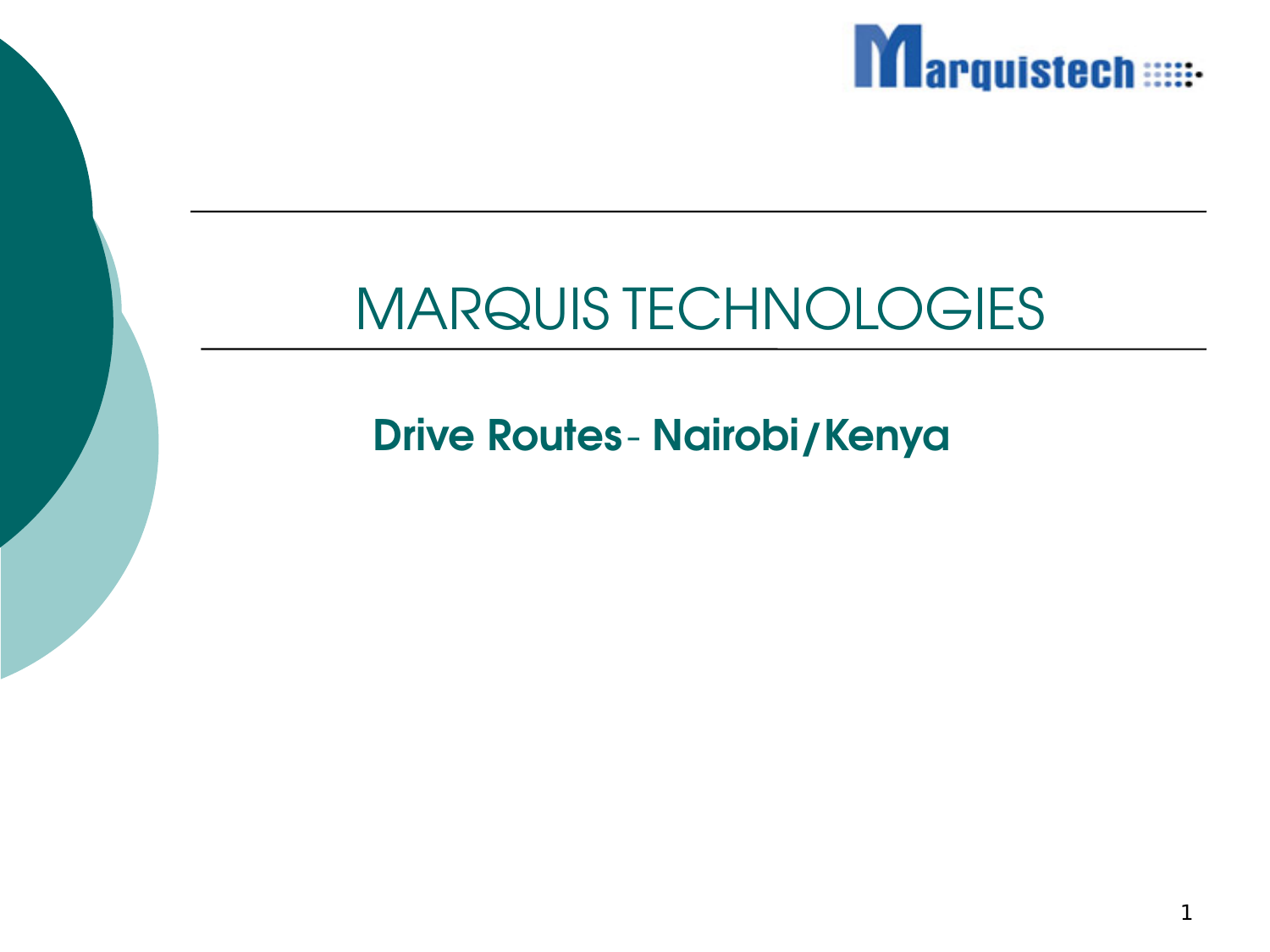

# MARQUIS TECHNOLOGIES
Drive Routes	- Nairobi/Kenya

1